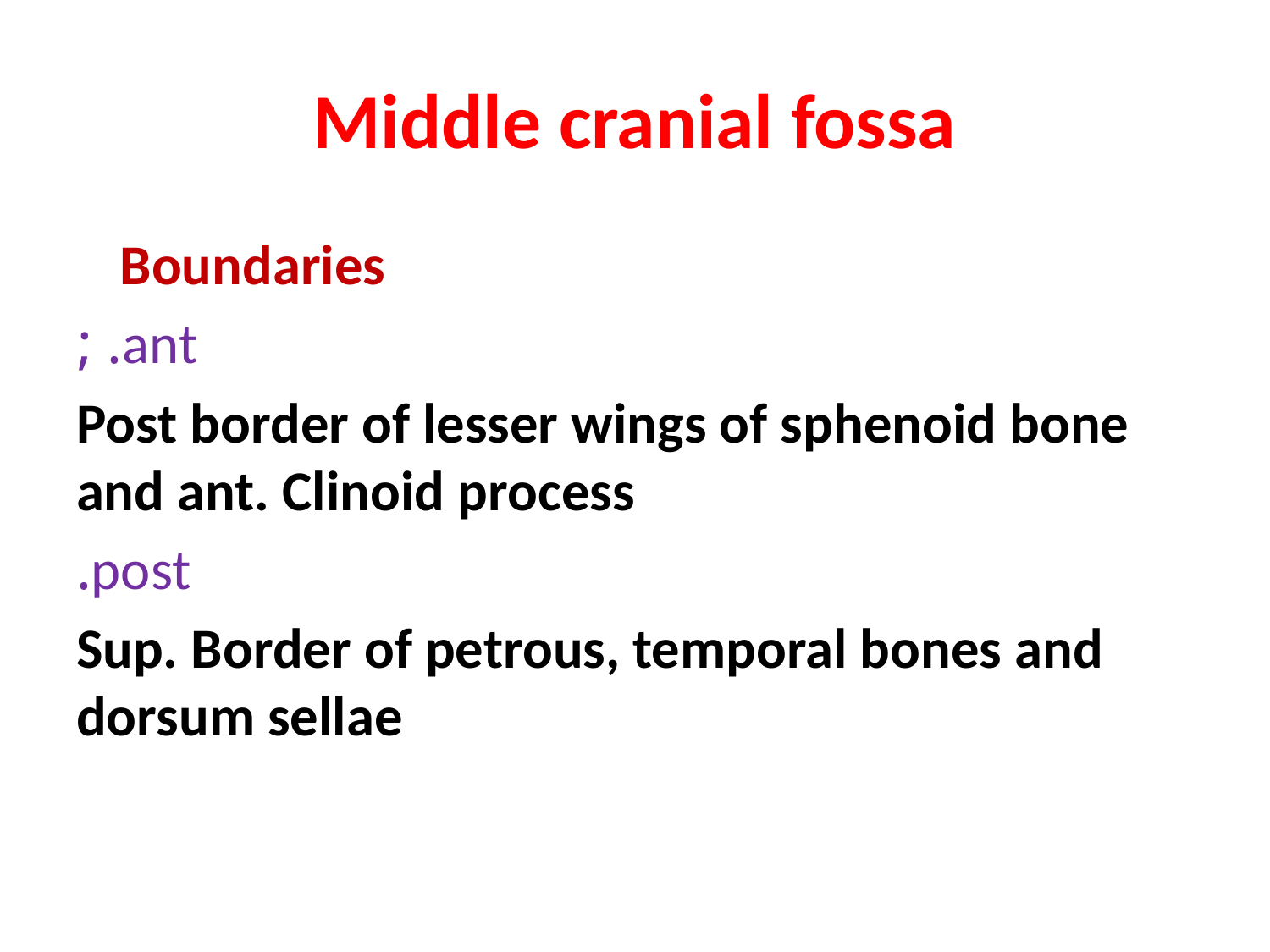

# Middle cranial fossa
Boundaries
ant. ;
Post border of lesser wings of sphenoid bone and ant. Clinoid process
 post.
 Sup. Border of petrous, temporal bones and dorsum sellae